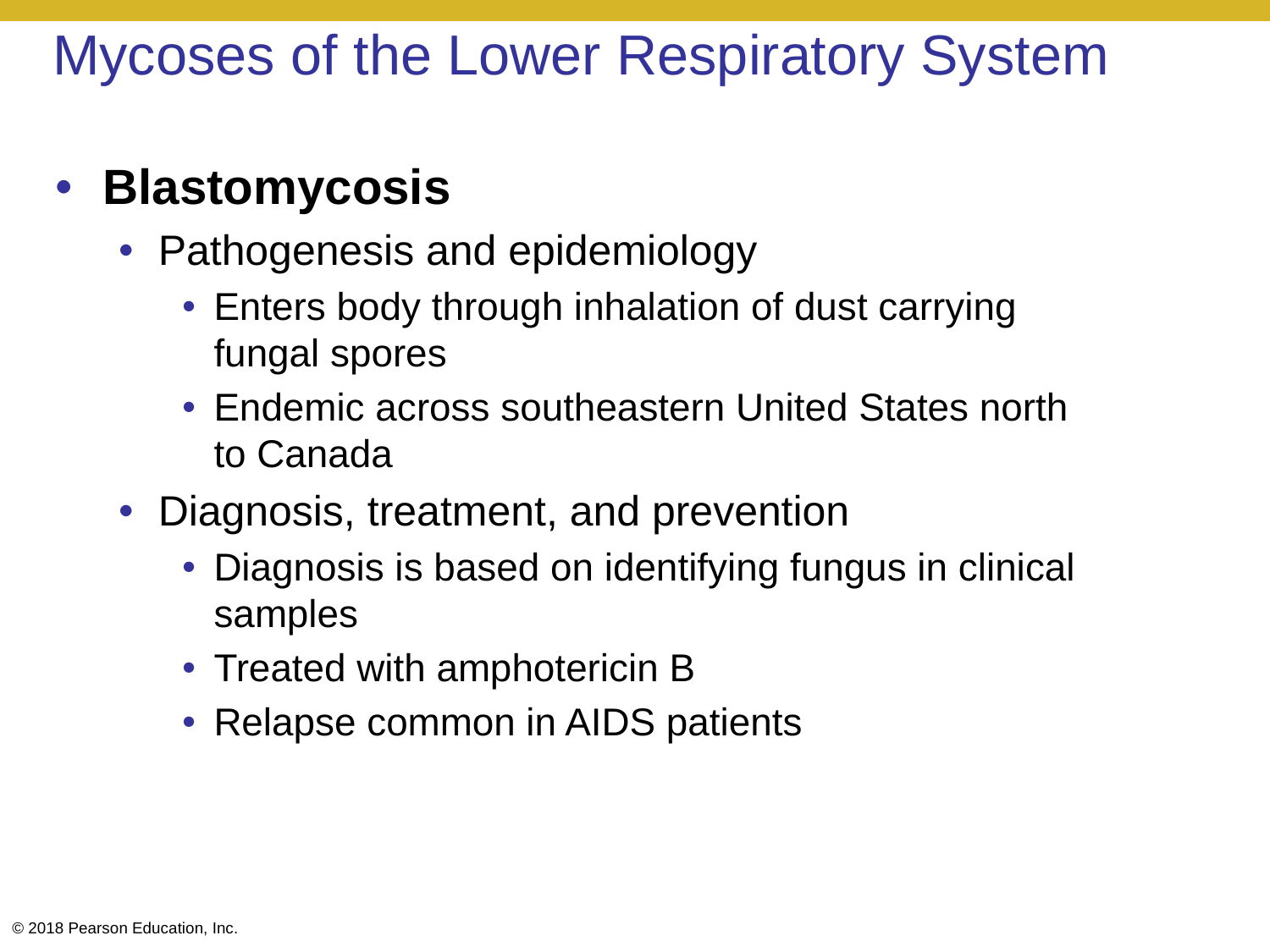

# Mycoses of the Lower Respiratory System
Blastomycosis
Pathogenesis and epidemiology
Enters body through inhalation of dust carrying
fungal spores
Endemic across southeastern United States north
to Canada
Diagnosis, treatment, and prevention
Diagnosis is based on identifying fungus in clinical samples
Treated with amphotericin B
Relapse common in AIDS patients